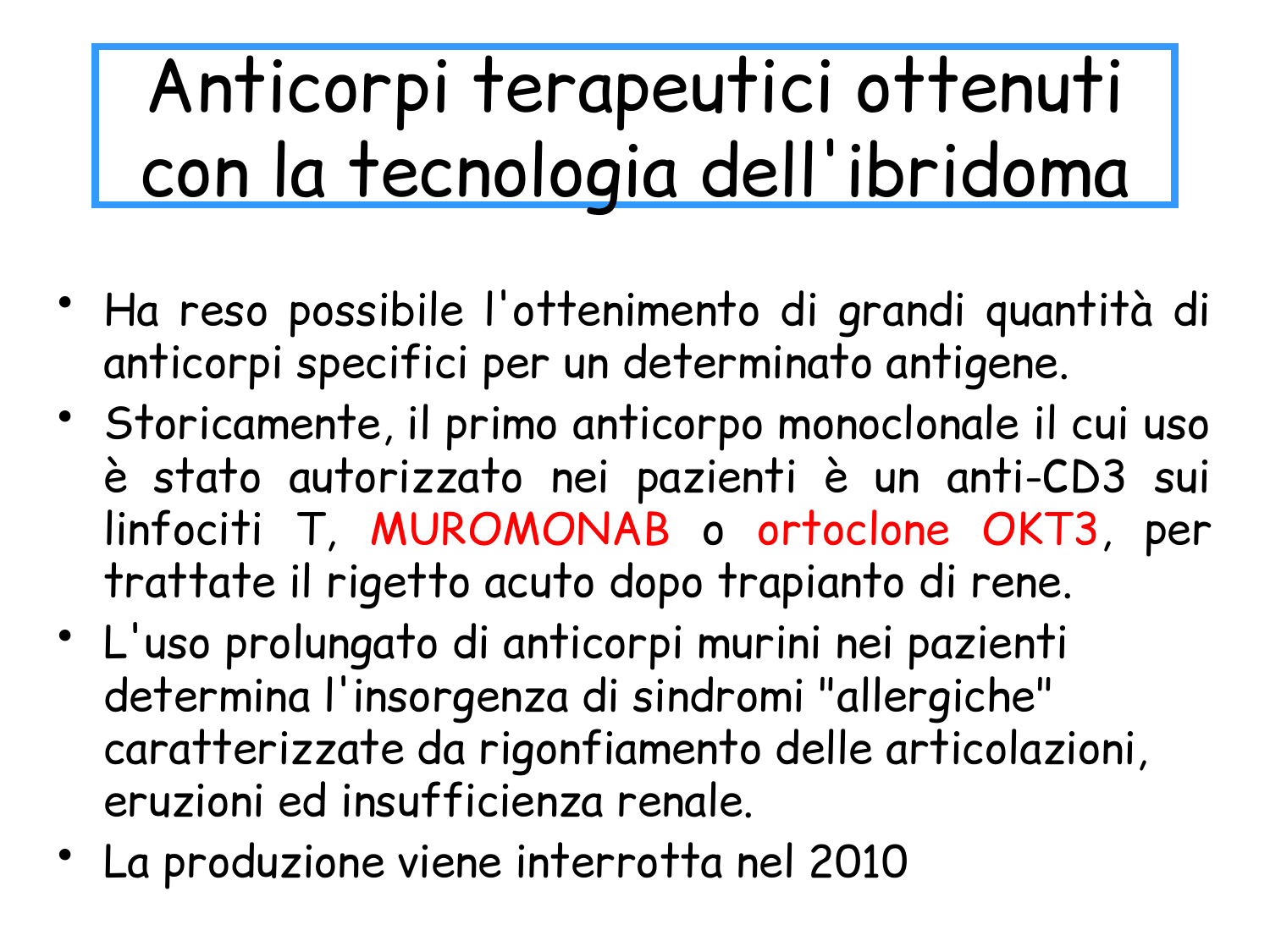

# Anticorpi terapeutici ottenuti con la tecnologia dell'ibridoma
Ha reso possibile l'ottenimento di grandi quantità di anticorpi specifici per un determinato antigene.
Storicamente, il primo anticorpo monoclonale il cui uso è stato autorizzato nei pazienti è un anti-CD3 sui linfociti T, MUROMONAB o ortoclone OKT3, per trattate il rigetto acuto dopo trapianto di rene.
L'uso prolungato di anticorpi murini nei pazienti determina l'insorgenza di sindromi "allergiche" caratterizzate da rigonfiamento delle articolazioni, eruzioni ed insufficienza renale.
La produzione viene interrotta nel 2010